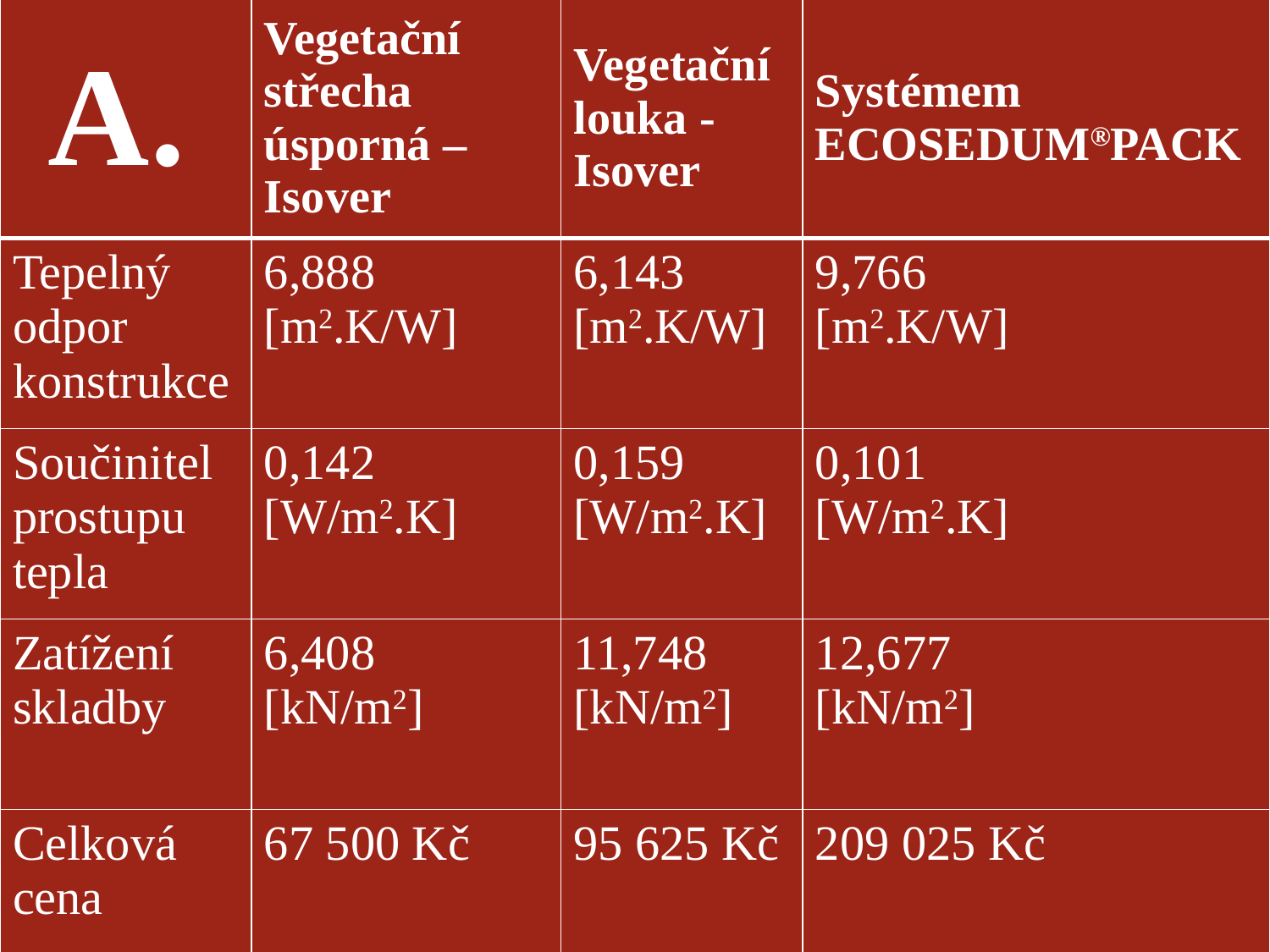

| A. | Vegetační střecha úsporná – Isover | Vegetační louka - Isover | Systémem ECOSEDUM®PACK |
| --- | --- | --- | --- |
| Tepelný odpor konstrukce | 6,888 [m2.K/W] | 6,143 [m2.K/W] | 9,766 [m2.K/W] |
| Součinitel prostupu tepla | 0,142 [W/m2.K] | 0,159 [W/m2.K] | 0,101 [W/m2.K] |
| Zatížení skladby | 6,408 [kN/m2] | 11,748 [kN/m2] | 12,677 [kN/m2] |
| Celková cena | 67 500 Kč | 95 625 Kč | 209 025 Kč |
Porovnání tepelného odporu a součinitele prostupu tepla - plochá
Zdroj: vlastní zpracování, dle programu teplo 2017